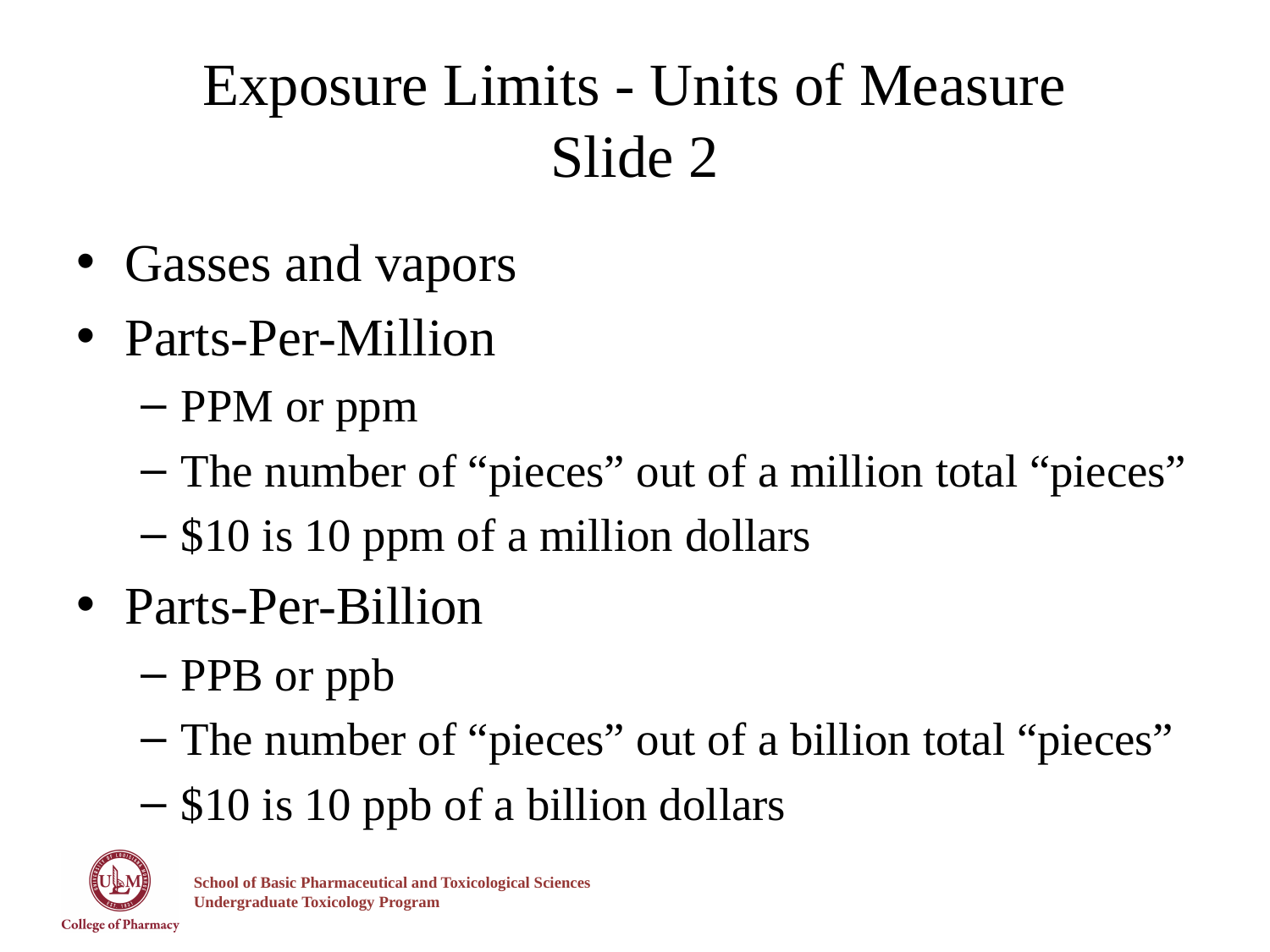

# Exposure Limits - Units of Measure Slide 2
Gasses and vapors
Parts-Per-Million
PPM or ppm
The number of “pieces” out of a million total “pieces”
$10 is 10 ppm of a million dollars
Parts-Per-Billion
PPB or ppb
The number of “pieces” out of a billion total “pieces”
$10 is 10 ppb of a billion dollars